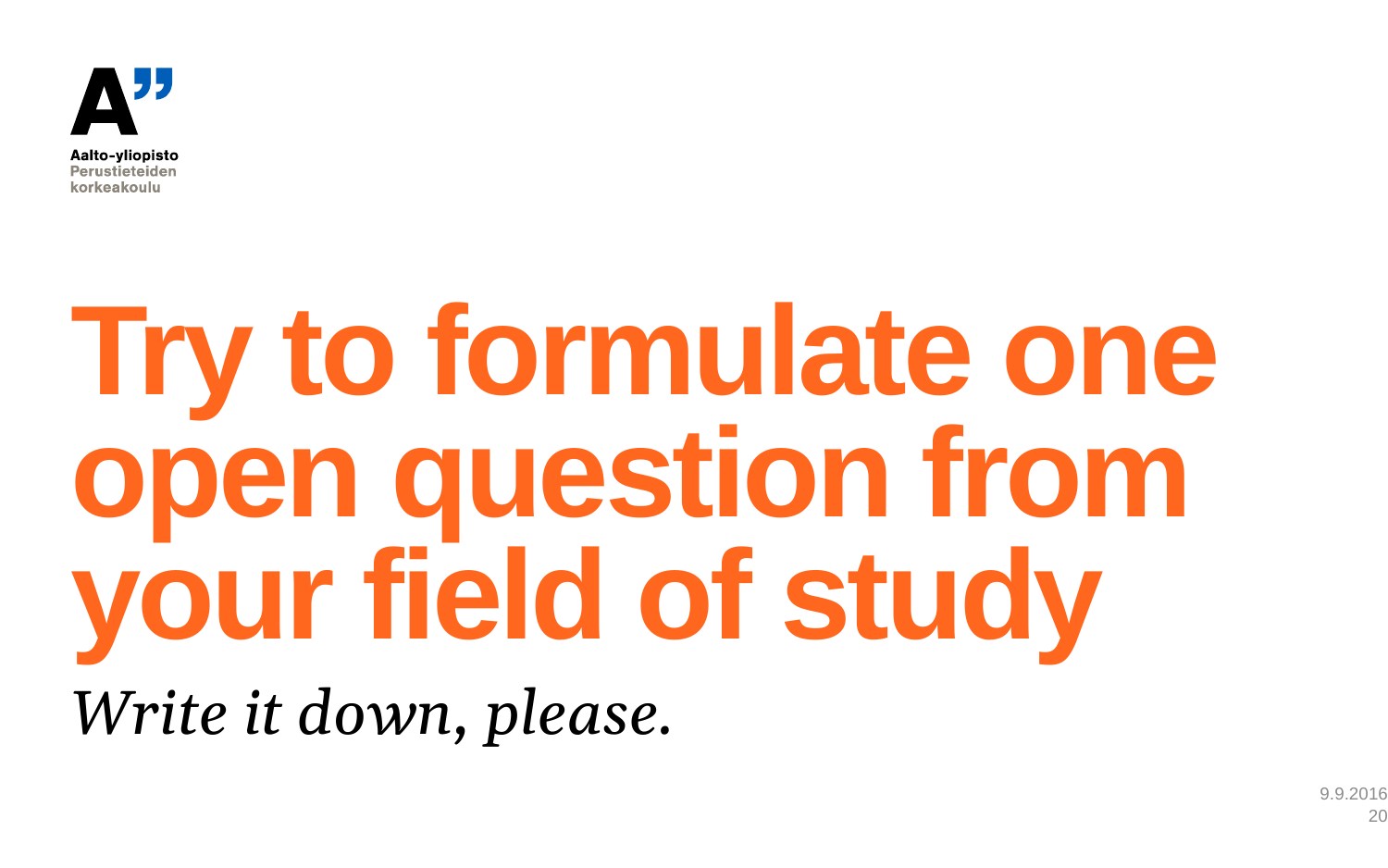

# Try to formulate one open question from your field of study
Write it down, please.
9.9.2016
20